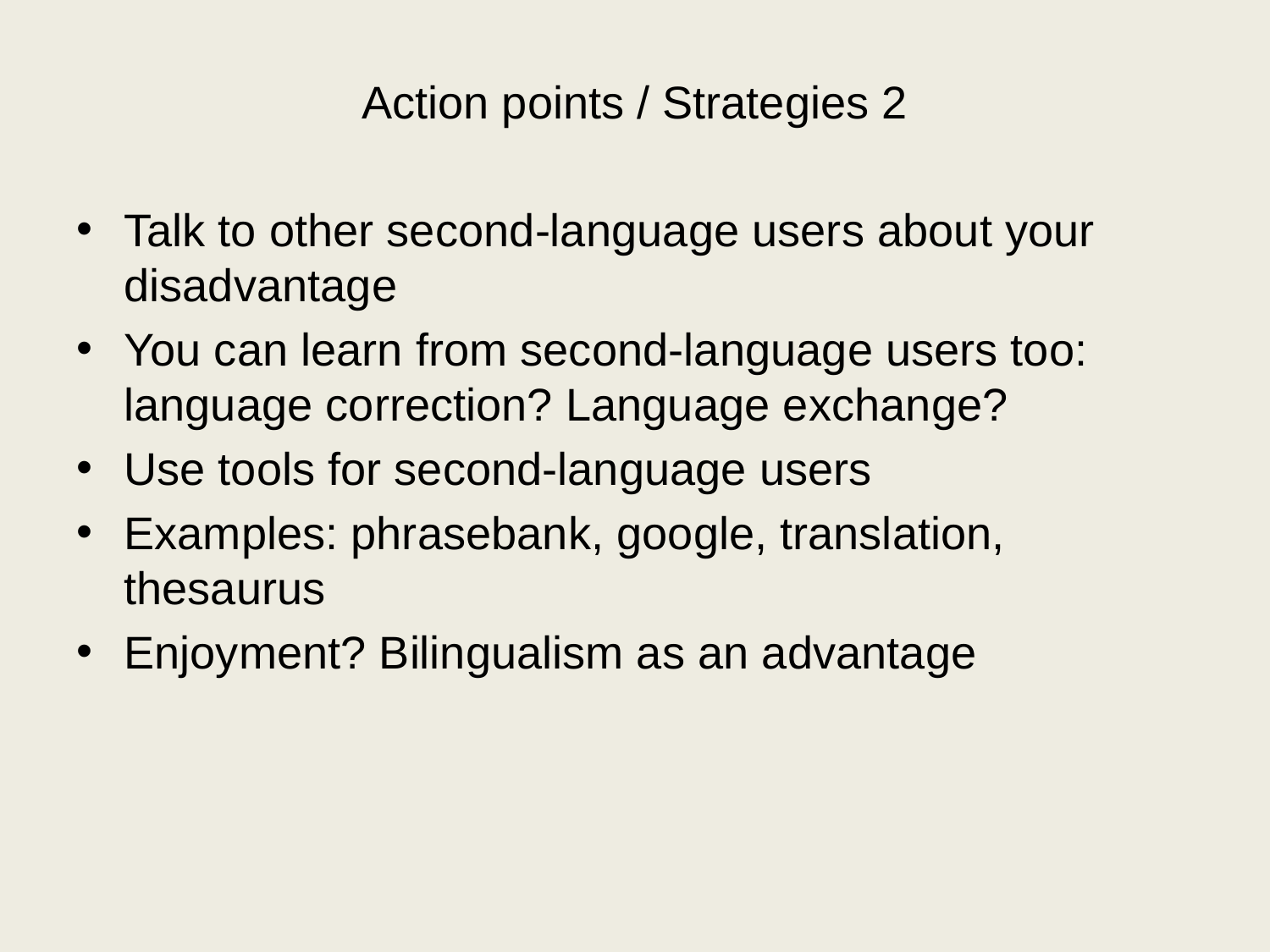

Action points / Strategies 2

Talk to other second-language users about your disadvantage
You can learn from second-language users too: language correction? Language exchange?
Use tools for second-language users
Examples: phrasebank, google, translation, thesaurus
Enjoyment? Bilingualism as an advantage